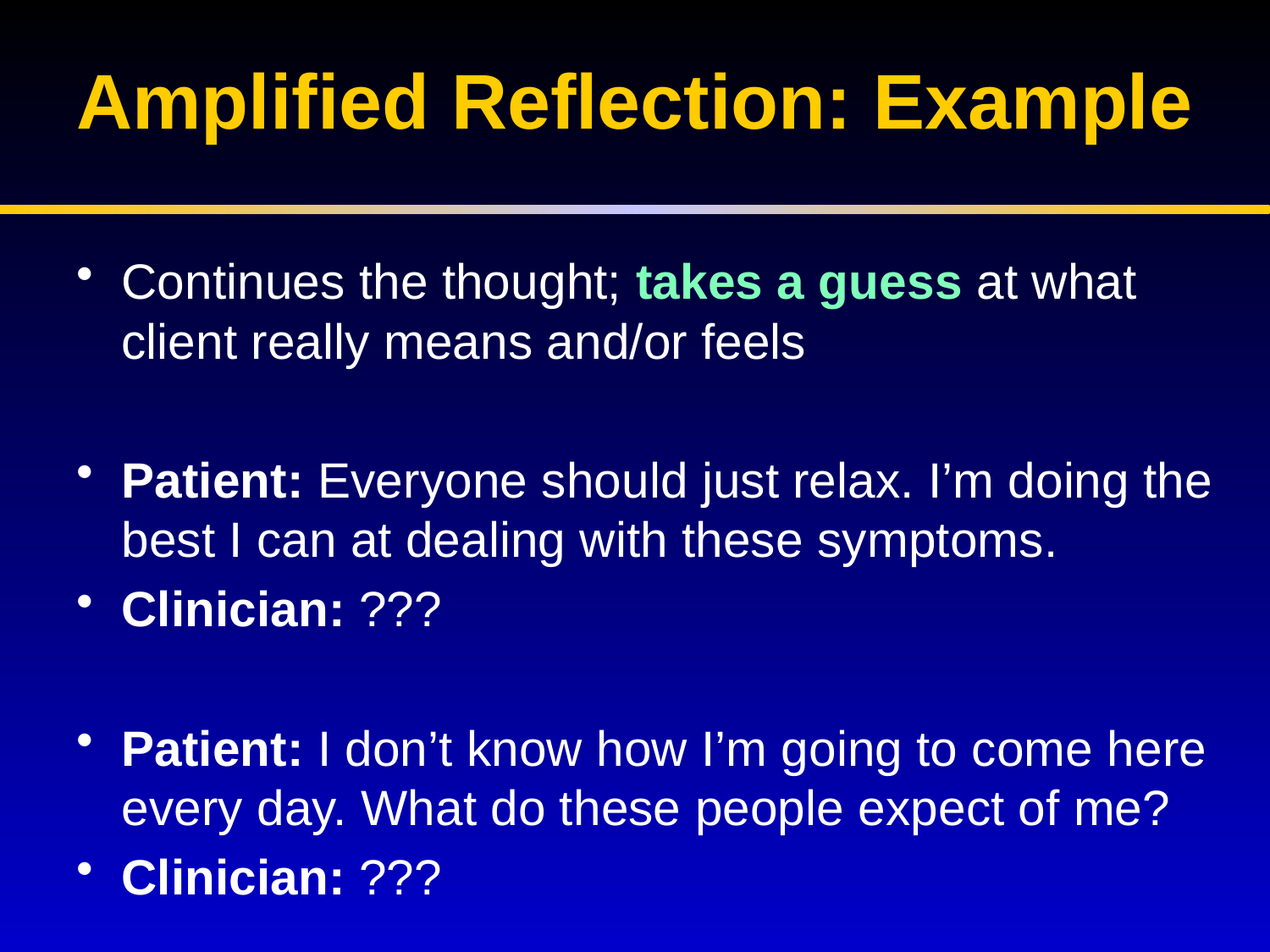

# Amplified Reflection: Example
Continues the thought; takes a guess at what client really means and/or feels

Patient: Everyone should just relax. I’m doing the best I can at dealing with these symptoms.
Clinician: ???

Patient: I don’t know how I’m going to come here every day. What do these people expect of me?
Clinician: ???